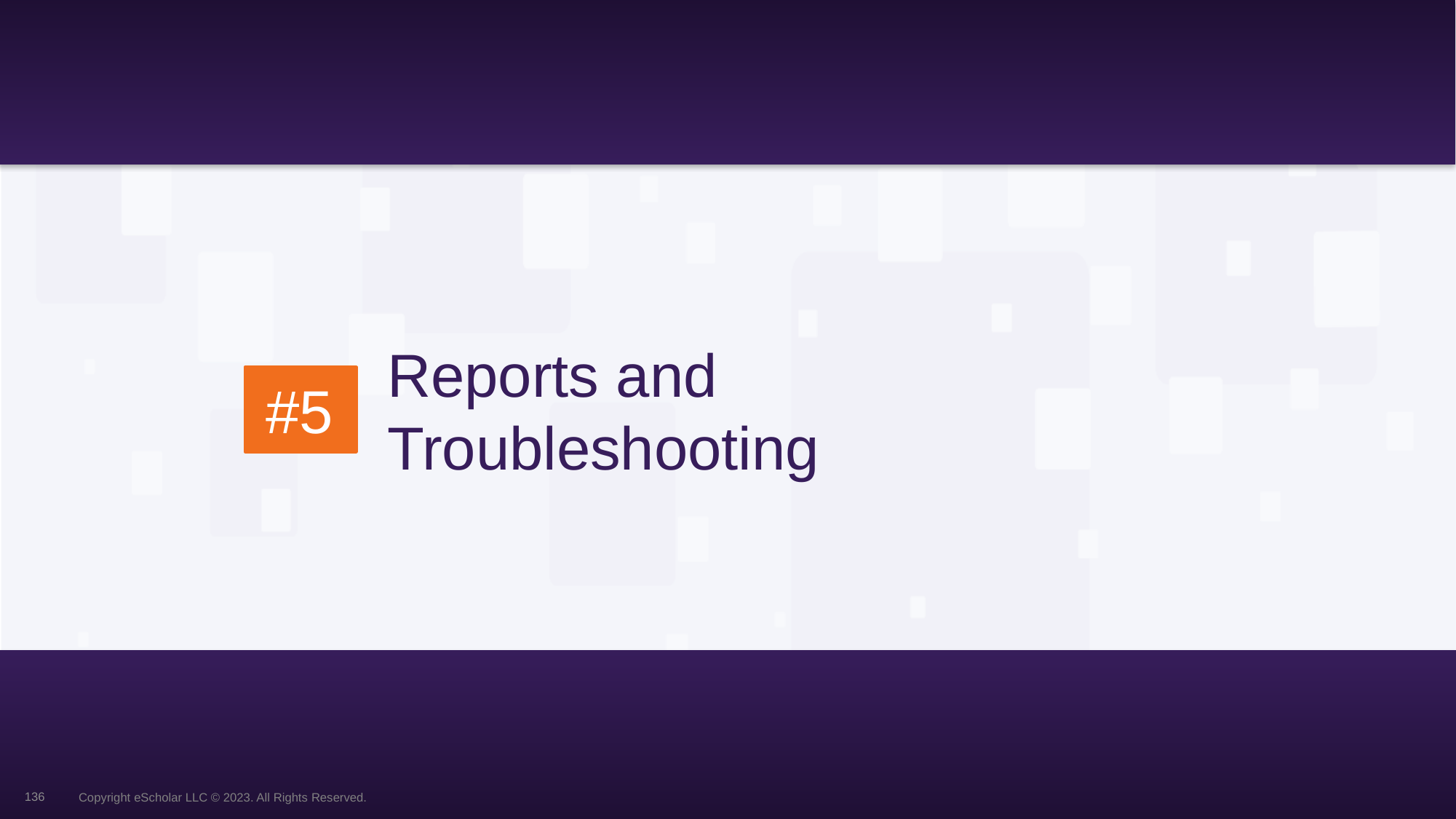

#5
Reports and Troubleshooting
136
Copyright eScholar LLC © 2023. All Rights Reserved.